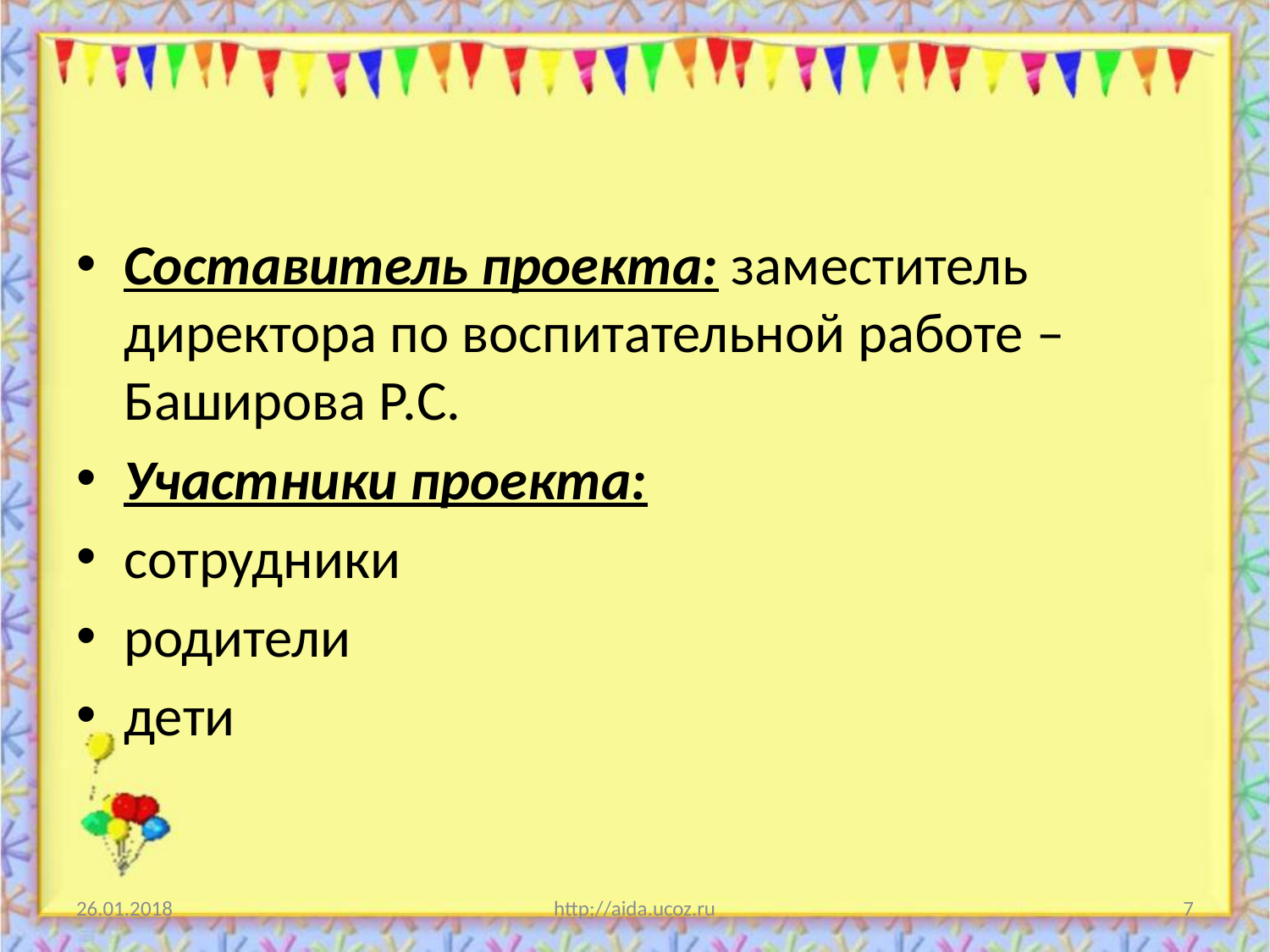

#
Составитель проекта: заместитель директора по воспитательной работе – Баширова Р.С.
Участники проекта:
сотрудники
родители
дети
26.01.2018
http://aida.ucoz.ru
7